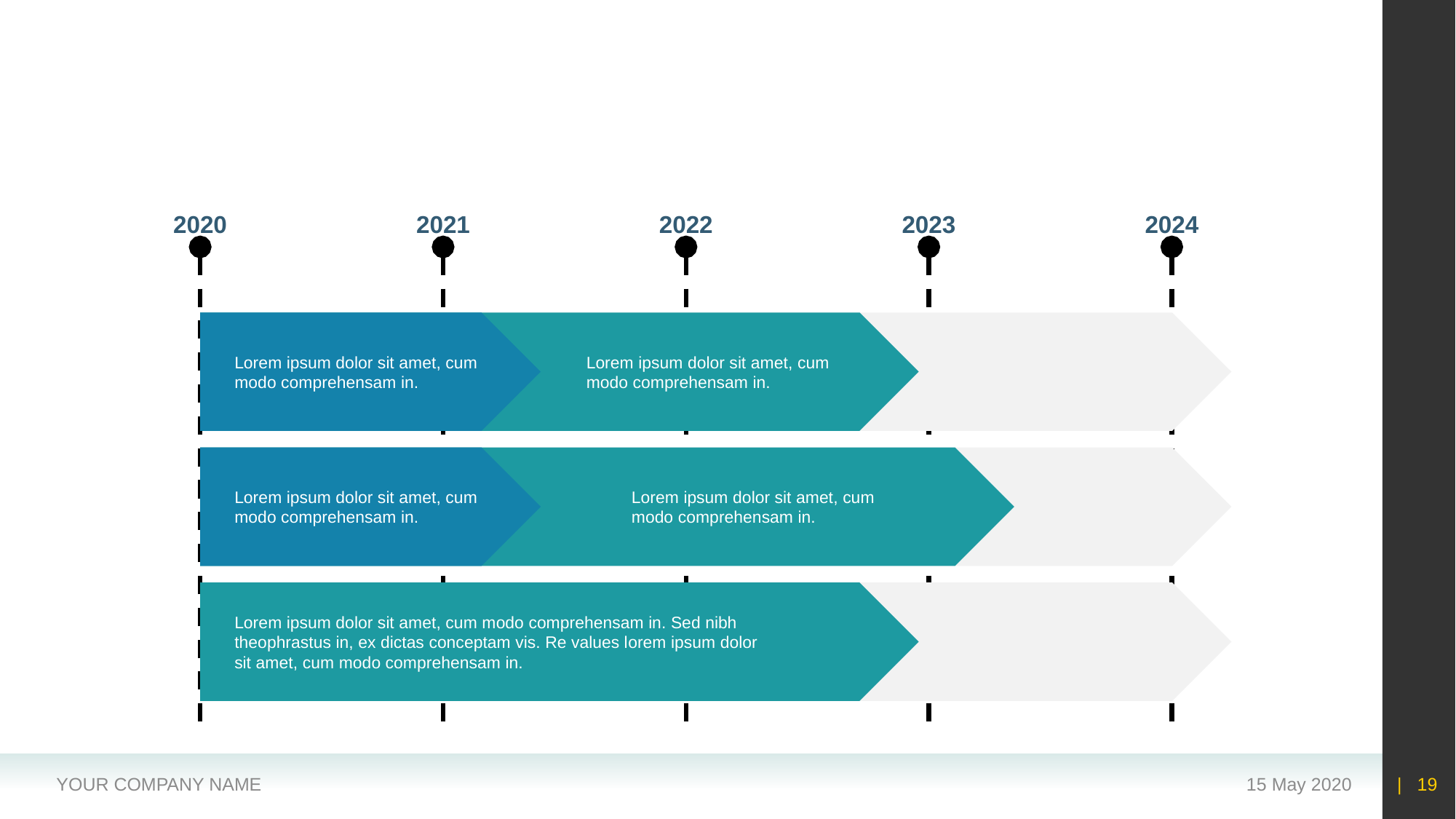

#

2020
2021
2022
2023
2024

Lorem ipsum dolor sit amet, cum modo comprehensam in.
Lorem ipsum dolor sit amet, cum modo comprehensam in.

Lorem ipsum dolor sit amet, cum modo comprehensam in.
Lorem ipsum dolor sit amet, cum modo comprehensam in.

Lorem ipsum dolor sit amet, cum modo comprehensam in. Sed nibh theophrastus in, ex dictas conceptam vis. Re values lorem ipsum dolor sit amet, cum modo comprehensam in.
YOUR COMPANY NAME
15 May 2020
|   19